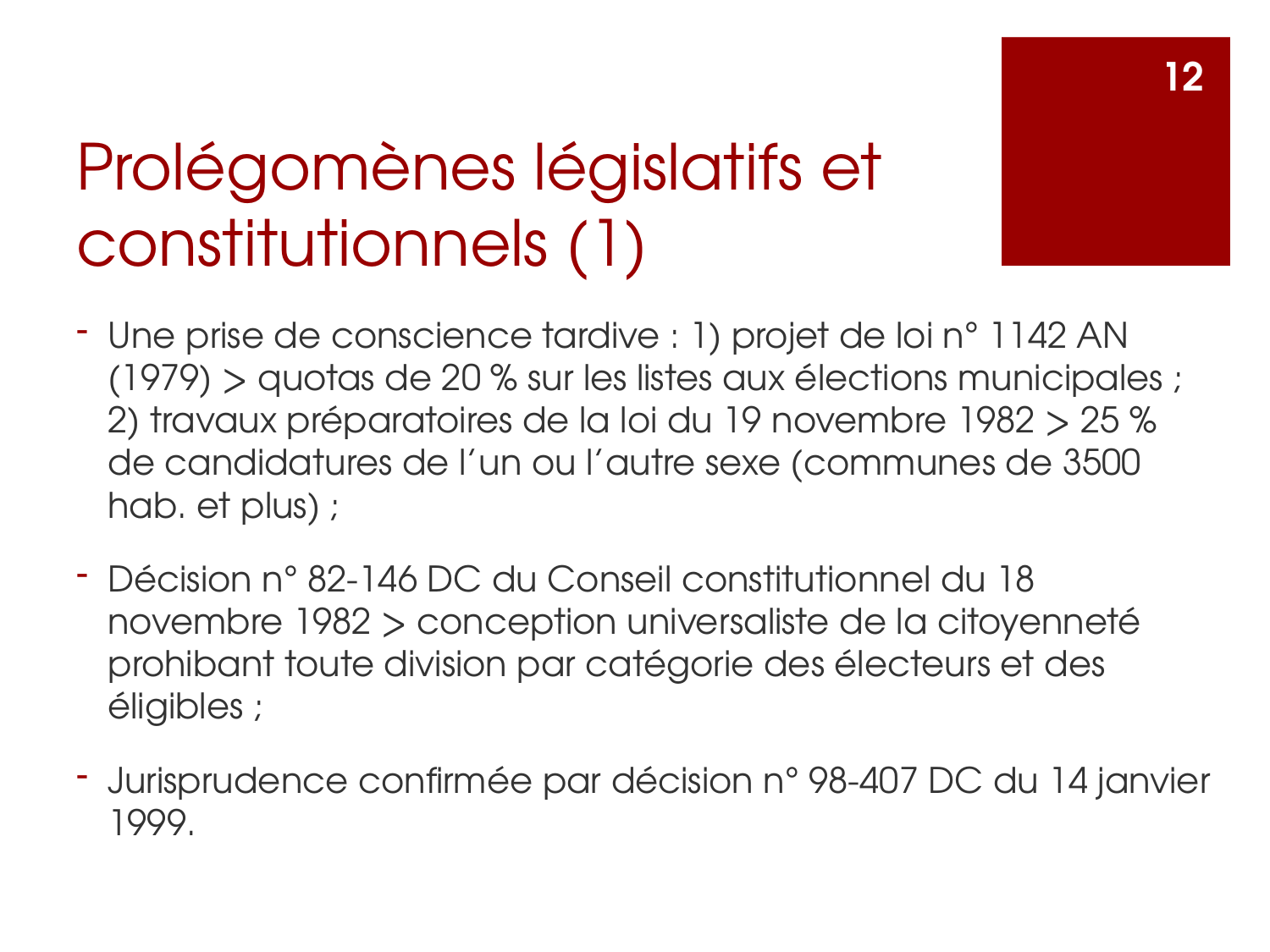

12
# Prolégomènes législatifs et constitutionnels (1)
Une prise de conscience tardive : 1) projet de loi n° 1142 AN (1979) > quotas de 20 % sur les listes aux élections municipales ; 2) travaux préparatoires de la loi du 19 novembre 1982 > 25 % de candidatures de l’un ou l’autre sexe (communes de 3500 hab. et plus) ;
Décision n° 82-146 DC du Conseil constitutionnel du 18 novembre 1982 > conception universaliste de la citoyenneté prohibant toute division par catégorie des électeurs et des éligibles ;
Jurisprudence confirmée par décision n° 98-407 DC du 14 janvier 1999.